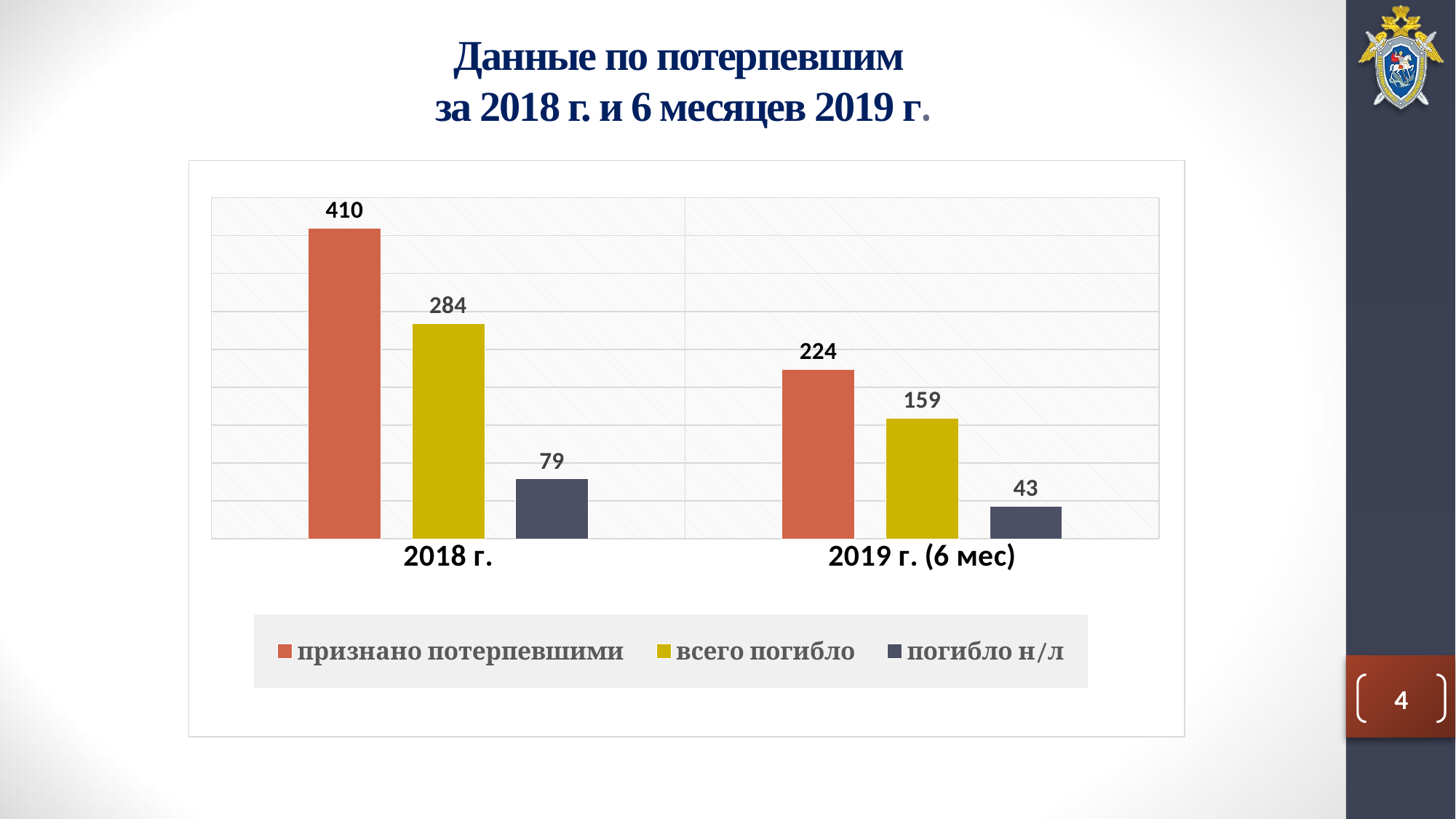

# Данные по потерпевшим за 2018 г. и 6 месяцев 2019 г.

### Chart

| Category | признано потерпевшими | всего погибло | погибло н/л |
|---|---|---|---|
| 2018 г. | 410.0 | 284.0 | 79.0 |
| 2019 г. (6 мес) | 224.0 | 159.0 | 43.0 |
4